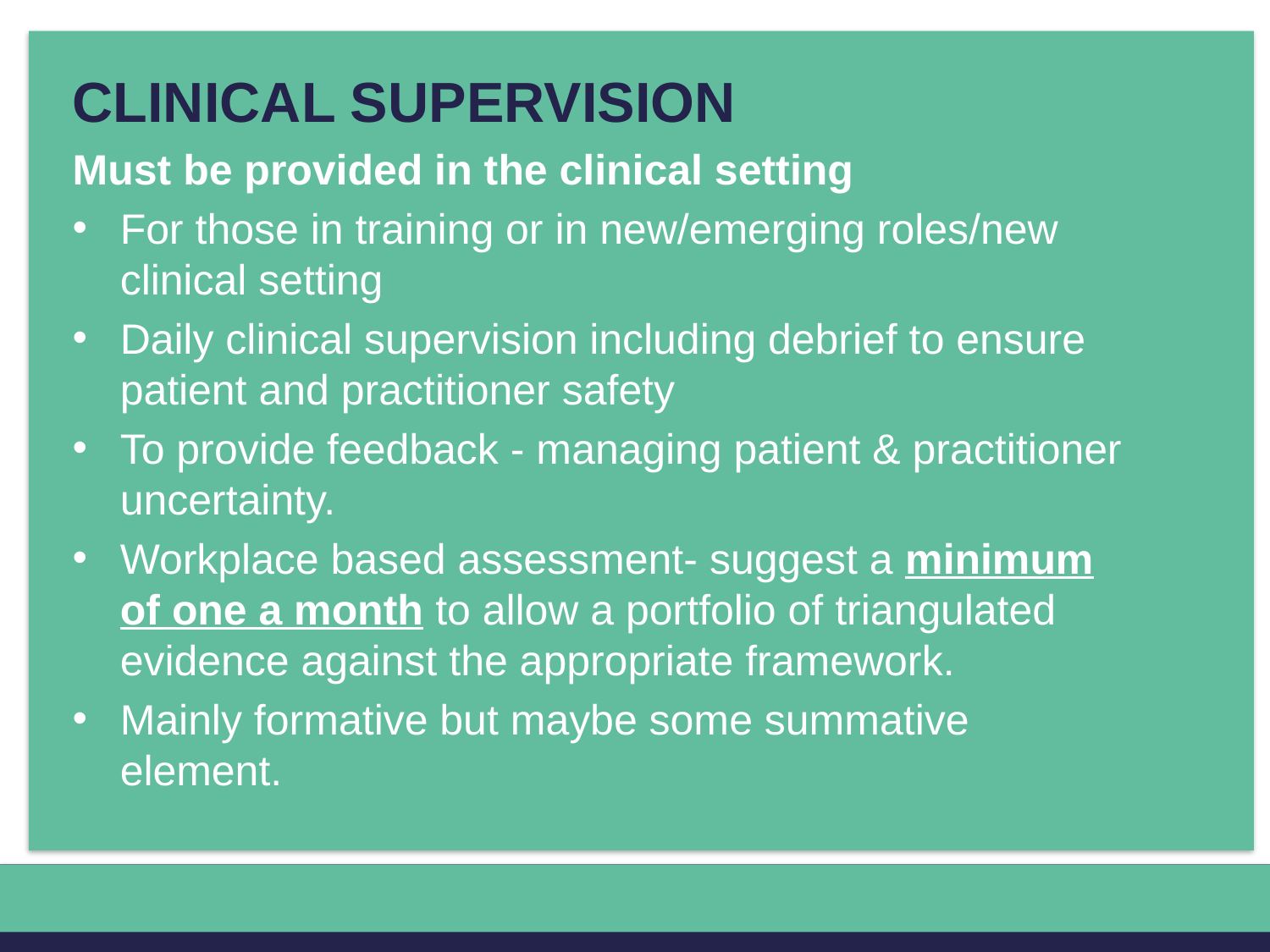

CLINICAL SUPERVISION
Must be provided in the clinical setting
For those in training or in new/emerging roles/new clinical setting
Daily clinical supervision including debrief to ensure patient and practitioner safety
To provide feedback - managing patient & practitioner uncertainty.
Workplace based assessment- suggest a minimum of one a month to allow a portfolio of triangulated evidence against the appropriate framework.
Mainly formative but maybe some summative element.